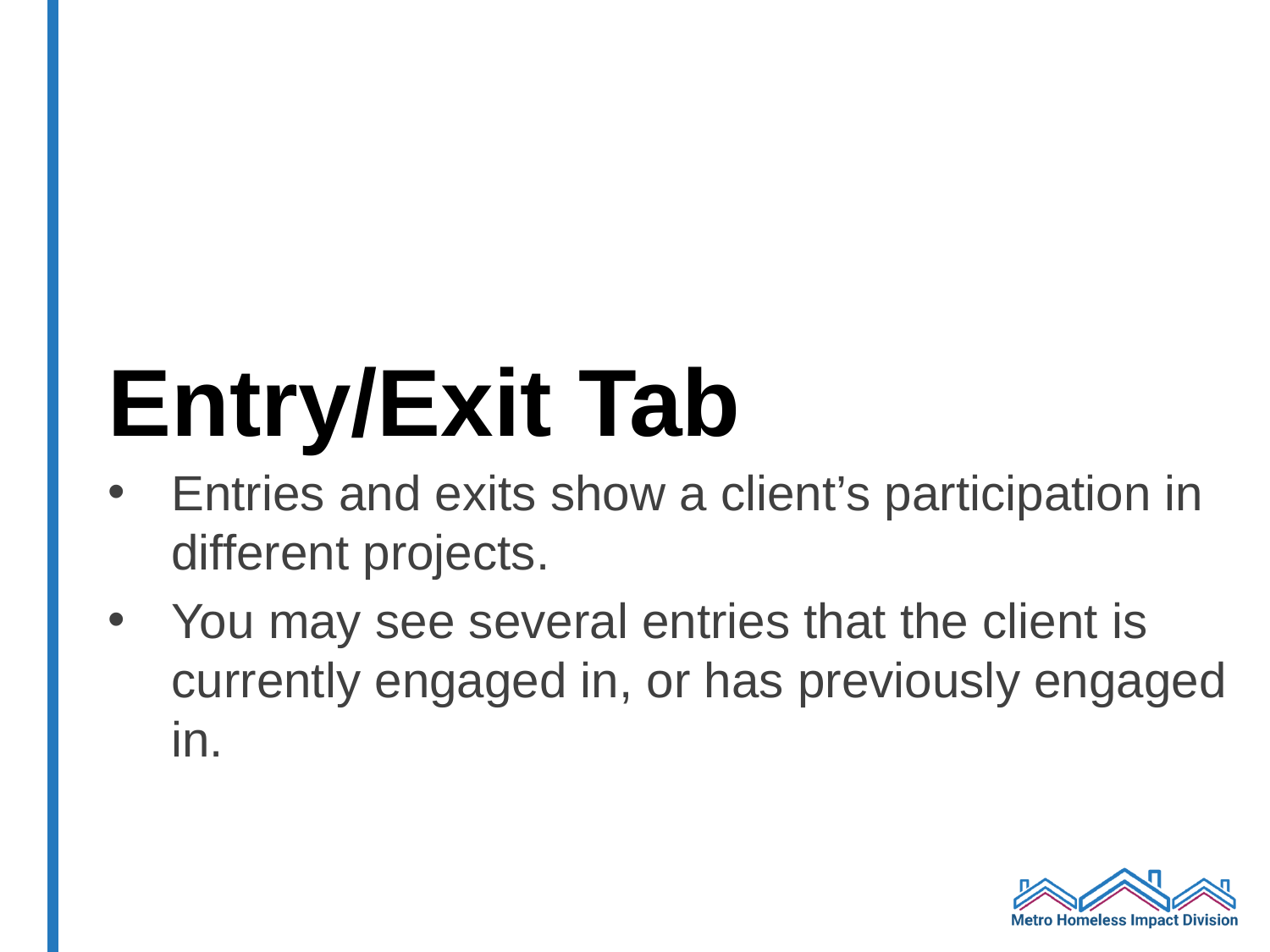

# Entry/Exit Tab
Entries and exits show a client’s participation in different projects.
You may see several entries that the client is currently engaged in, or has previously engaged in.